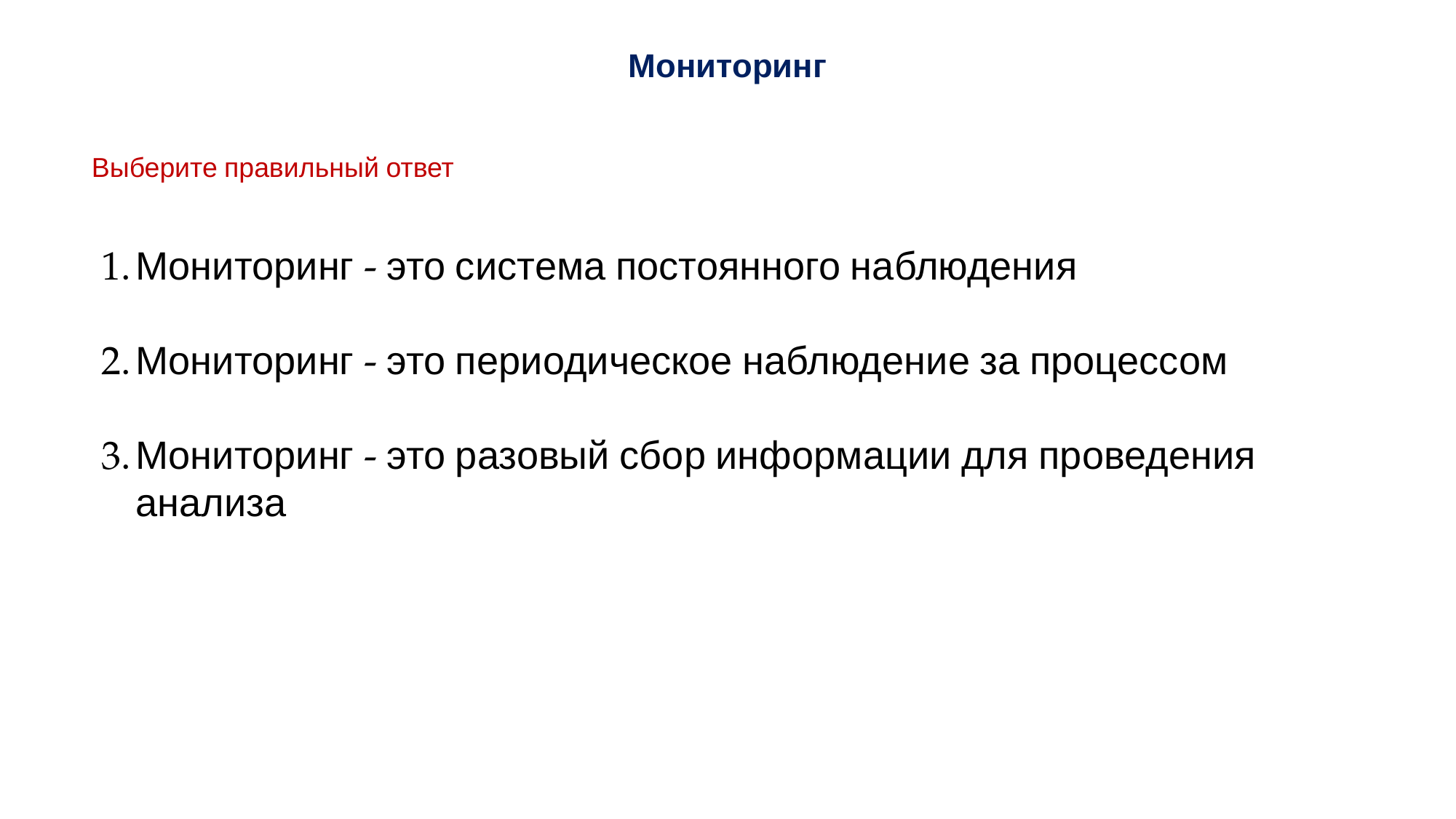

# Мониторинг
Выберите правильный ответ
Мониторинг - это система постоянного наблюдения

Мониторинг - это периодическое наблюдение за процессом

Мониторинг - это разовый сбор информации для проведения анализа